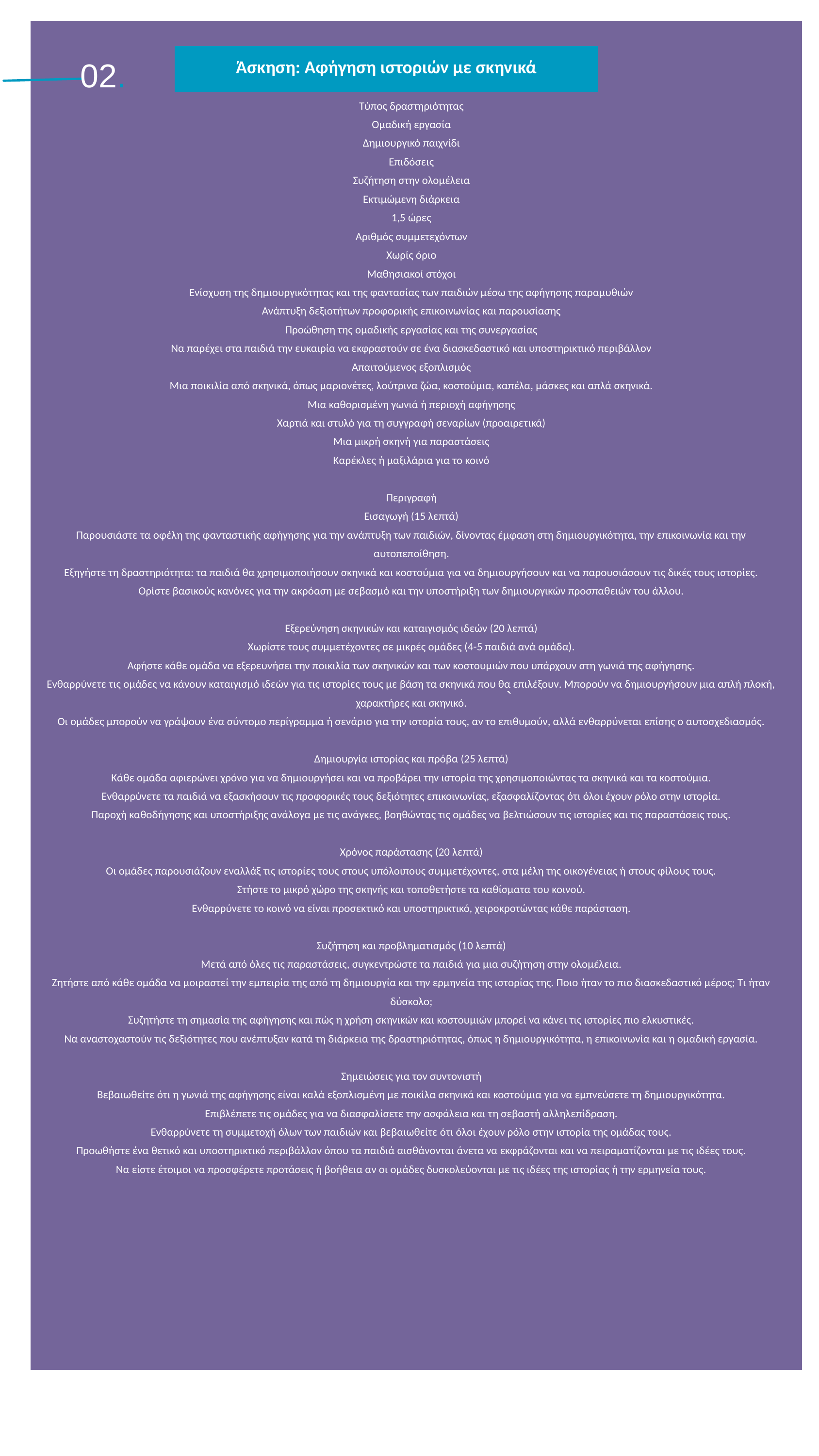

`

Άσκηση: Αφήγηση ιστοριών με σκηνικά
 02.

Τύπος δραστηριότητας
Ομαδική εργασία
Δημιουργικό παιχνίδι
Επιδόσεις
Συζήτηση στην ολομέλεια
Εκτιμώμενη διάρκεια
1,5 ώρες
Αριθμός συμμετεχόντων
Χωρίς όριο
Μαθησιακοί στόχοι
Ενίσχυση της δημιουργικότητας και της φαντασίας των παιδιών μέσω της αφήγησης παραμυθιών
Ανάπτυξη δεξιοτήτων προφορικής επικοινωνίας και παρουσίασης
Προώθηση της ομαδικής εργασίας και της συνεργασίας
Να παρέχει στα παιδιά την ευκαιρία να εκφραστούν σε ένα διασκεδαστικό και υποστηρικτικό περιβάλλον
Απαιτούμενος εξοπλισμός
Μια ποικιλία από σκηνικά, όπως μαριονέτες, λούτρινα ζώα, κοστούμια, καπέλα, μάσκες και απλά σκηνικά.
Μια καθορισμένη γωνιά ή περιοχή αφήγησης
Χαρτιά και στυλό για τη συγγραφή σεναρίων (προαιρετικά)
Μια μικρή σκηνή για παραστάσεις
Καρέκλες ή μαξιλάρια για το κοινό

Περιγραφή
Εισαγωγή (15 λεπτά)
Παρουσιάστε τα οφέλη της φανταστικής αφήγησης για την ανάπτυξη των παιδιών, δίνοντας έμφαση στη δημιουργικότητα, την επικοινωνία και την αυτοπεποίθηση.
Εξηγήστε τη δραστηριότητα: τα παιδιά θα χρησιμοποιήσουν σκηνικά και κοστούμια για να δημιουργήσουν και να παρουσιάσουν τις δικές τους ιστορίες.
Ορίστε βασικούς κανόνες για την ακρόαση με σεβασμό και την υποστήριξη των δημιουργικών προσπαθειών του άλλου.

Εξερεύνηση σκηνικών και καταιγισμός ιδεών (20 λεπτά)
Χωρίστε τους συμμετέχοντες σε μικρές ομάδες (4-5 παιδιά ανά ομάδα).
Αφήστε κάθε ομάδα να εξερευνήσει την ποικιλία των σκηνικών και των κοστουμιών που υπάρχουν στη γωνιά της αφήγησης.
Ενθαρρύνετε τις ομάδες να κάνουν καταιγισμό ιδεών για τις ιστορίες τους με βάση τα σκηνικά που θα επιλέξουν. Μπορούν να δημιουργήσουν μια απλή πλοκή, χαρακτήρες και σκηνικό.
Οι ομάδες μπορούν να γράψουν ένα σύντομο περίγραμμα ή σενάριο για την ιστορία τους, αν το επιθυμούν, αλλά ενθαρρύνεται επίσης ο αυτοσχεδιασμός.

Δημιουργία ιστορίας και πρόβα (25 λεπτά)
Κάθε ομάδα αφιερώνει χρόνο για να δημιουργήσει και να προβάρει την ιστορία της χρησιμοποιώντας τα σκηνικά και τα κοστούμια.
Ενθαρρύνετε τα παιδιά να εξασκήσουν τις προφορικές τους δεξιότητες επικοινωνίας, εξασφαλίζοντας ότι όλοι έχουν ρόλο στην ιστορία.
Παροχή καθοδήγησης και υποστήριξης ανάλογα με τις ανάγκες, βοηθώντας τις ομάδες να βελτιώσουν τις ιστορίες και τις παραστάσεις τους.

Χρόνος παράστασης (20 λεπτά)
Οι ομάδες παρουσιάζουν εναλλάξ τις ιστορίες τους στους υπόλοιπους συμμετέχοντες, στα μέλη της οικογένειας ή στους φίλους τους.
Στήστε το μικρό χώρο της σκηνής και τοποθετήστε τα καθίσματα του κοινού.
Ενθαρρύνετε το κοινό να είναι προσεκτικό και υποστηρικτικό, χειροκροτώντας κάθε παράσταση.

Συζήτηση και προβληματισμός (10 λεπτά)
Μετά από όλες τις παραστάσεις, συγκεντρώστε τα παιδιά για μια συζήτηση στην ολομέλεια.
Ζητήστε από κάθε ομάδα να μοιραστεί την εμπειρία της από τη δημιουργία και την ερμηνεία της ιστορίας της. Ποιο ήταν το πιο διασκεδαστικό μέρος; Τι ήταν δύσκολο;
Συζητήστε τη σημασία της αφήγησης και πώς η χρήση σκηνικών και κοστουμιών μπορεί να κάνει τις ιστορίες πιο ελκυστικές.
Να αναστοχαστούν τις δεξιότητες που ανέπτυξαν κατά τη διάρκεια της δραστηριότητας, όπως η δημιουργικότητα, η επικοινωνία και η ομαδική εργασία.

Σημειώσεις για τον συντονιστή
Βεβαιωθείτε ότι η γωνιά της αφήγησης είναι καλά εξοπλισμένη με ποικίλα σκηνικά και κοστούμια για να εμπνεύσετε τη δημιουργικότητα.
Επιβλέπετε τις ομάδες για να διασφαλίσετε την ασφάλεια και τη σεβαστή αλληλεπίδραση.
Ενθαρρύνετε τη συμμετοχή όλων των παιδιών και βεβαιωθείτε ότι όλοι έχουν ρόλο στην ιστορία της ομάδας τους.
Προωθήστε ένα θετικό και υποστηρικτικό περιβάλλον όπου τα παιδιά αισθάνονται άνετα να εκφράζονται και να πειραματίζονται με τις ιδέες τους.
Να είστε έτοιμοι να προσφέρετε προτάσεις ή βοήθεια αν οι ομάδες δυσκολεύονται με τις ιδέες της ιστορίας ή την ερμηνεία τους.
26